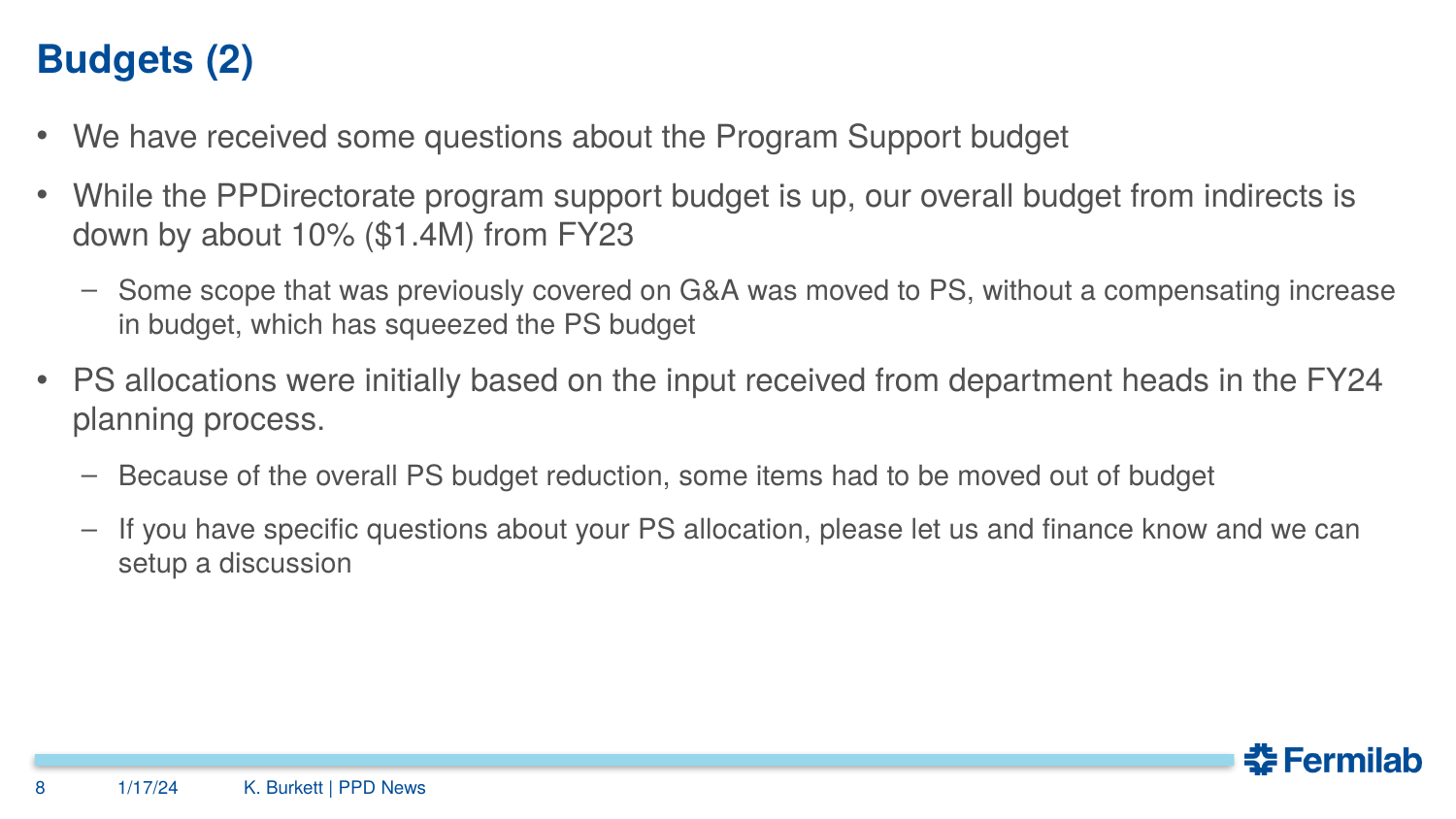

# Budgets (2)
We have received some questions about the Program Support budget
While the PPDirectorate program support budget is up, our overall budget from indirects is down by about 10% ($1.4M) from FY23
Some scope that was previously covered on G&A was moved to PS, without a compensating increase in budget, which has squeezed the PS budget
PS allocations were initially based on the input received from department heads in the FY24 planning process.
Because of the overall PS budget reduction, some items had to be moved out of budget
If you have specific questions about your PS allocation, please let us and finance know and we can setup a discussion
8
1/17/24
K. Burkett | PPD News